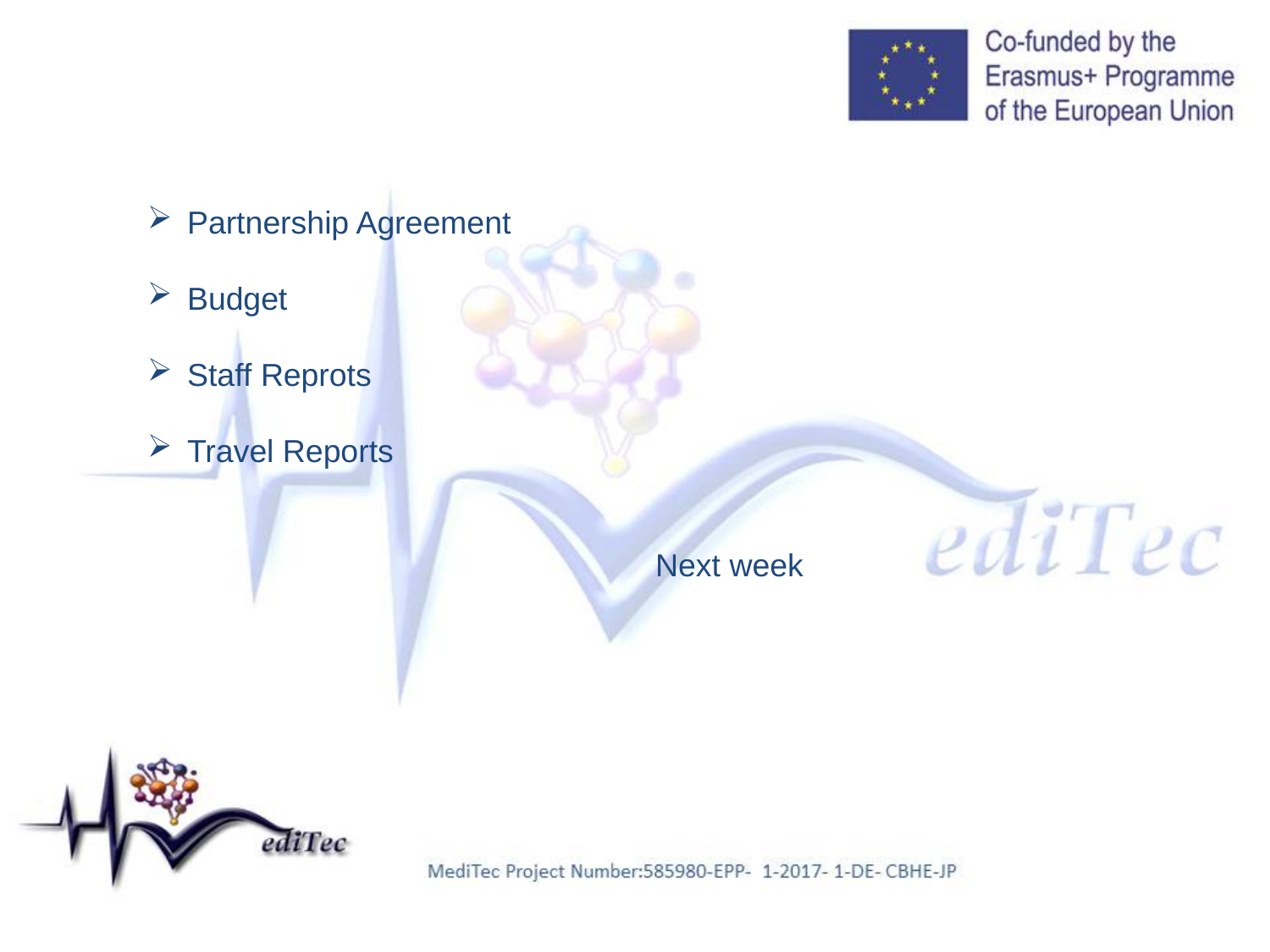

Partnership Agreement

Budget

Staff Reprots

Travel Reports

				Next week